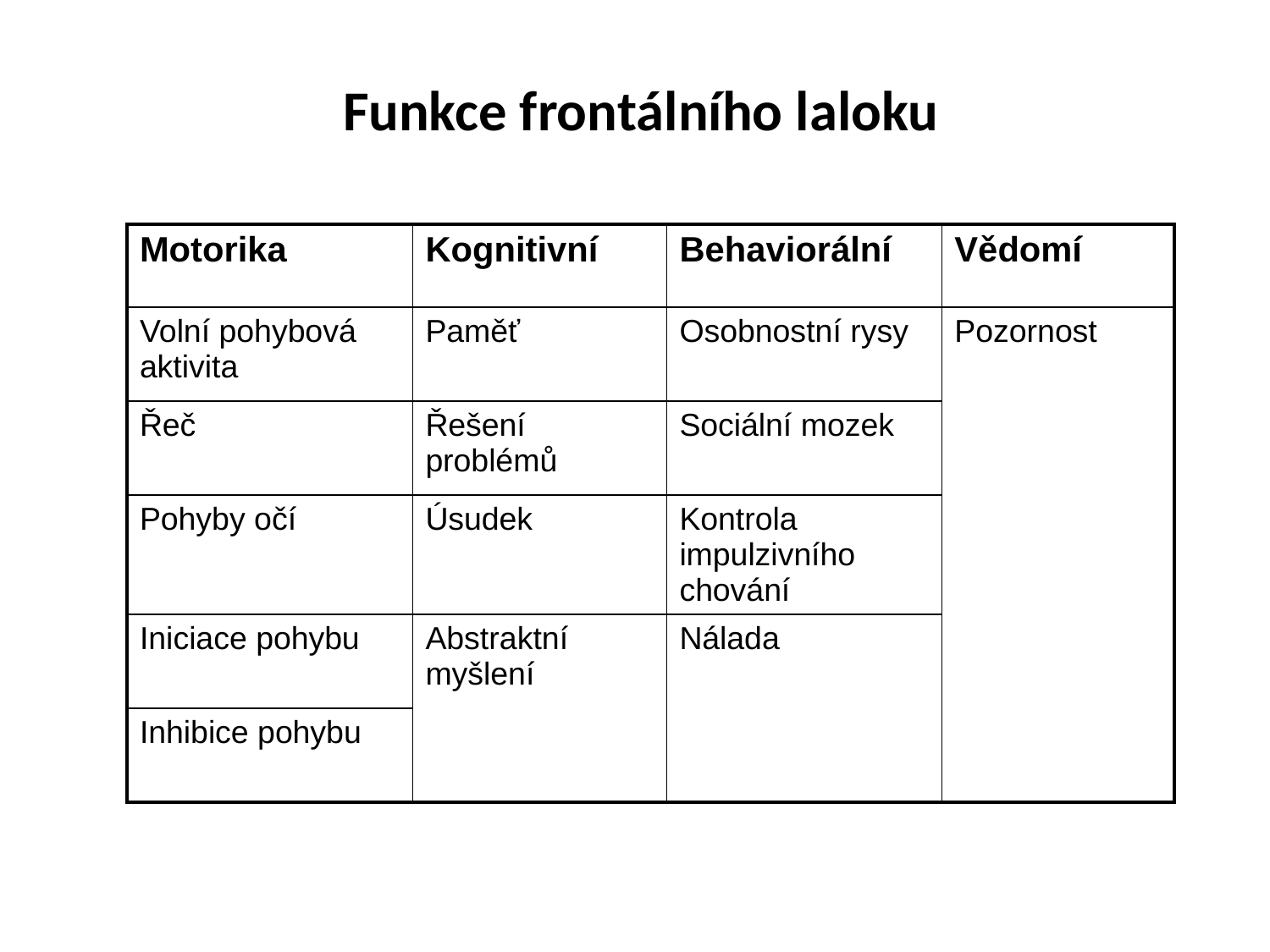

# Funkce frontálního laloku
| Motorika | Kognitivní | Behaviorální | Vědomí |
| --- | --- | --- | --- |
| Volní pohybová aktivita | Paměť | Osobnostní rysy | Pozornost |
| Řeč | Řešení problémů | Sociální mozek |  |
| Pohyby očí | Úsudek | Kontrola impulzivního chování |  |
| Iniciace pohybu | Abstraktní myšlení | Nálada |  |
| Inhibice pohybu |  |  |  |